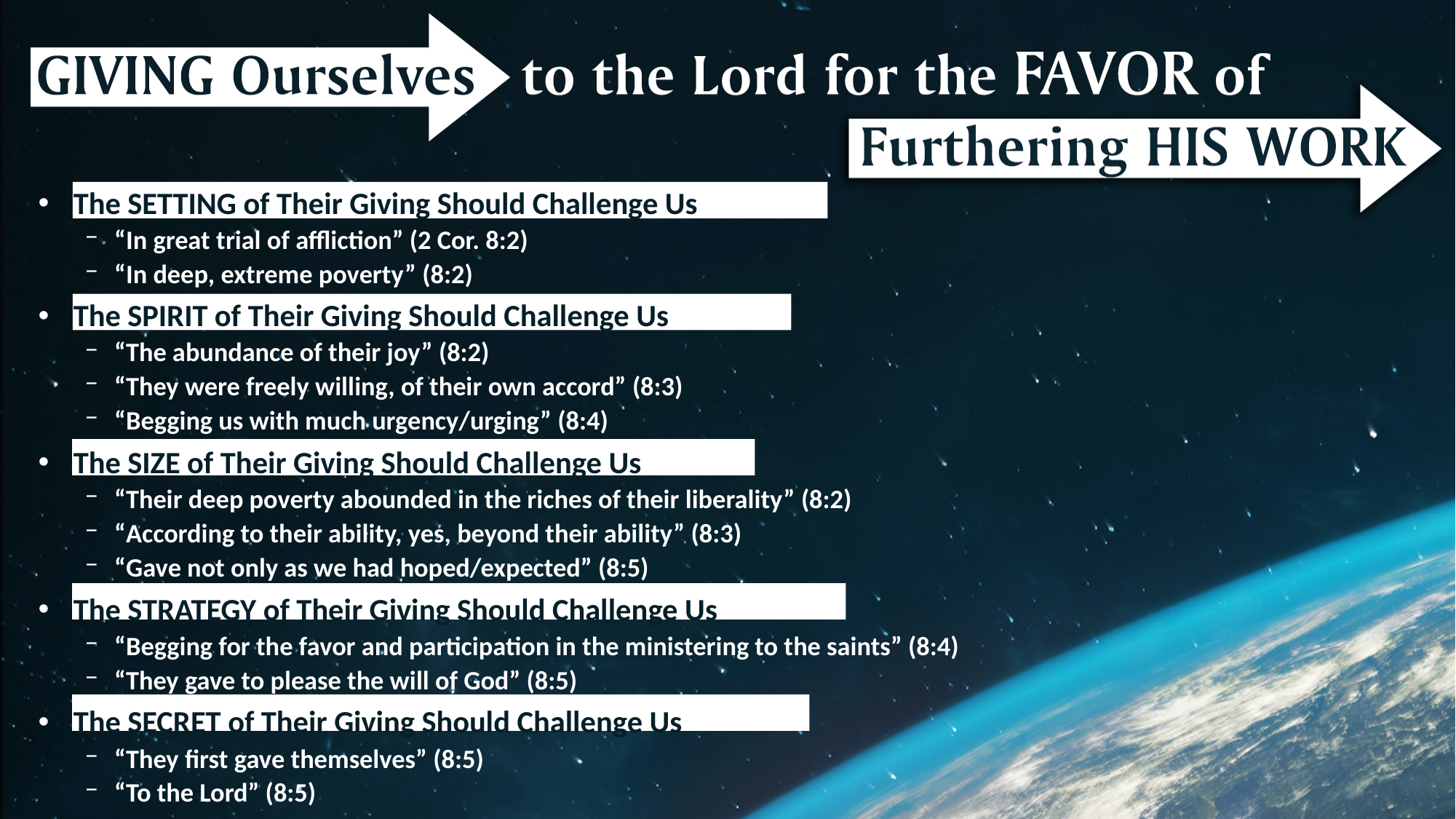

The SETTING of Their Giving Should Challenge Us
“In great trial of affliction” (2 Cor. 8:2)
“In deep, extreme poverty” (8:2)
The SPIRIT of Their Giving Should Challenge Us
“The abundance of their joy” (8:2)
“They were freely willing, of their own accord” (8:3)
“Begging us with much urgency/urging” (8:4)
The SIZE of Their Giving Should Challenge Us
“Their deep poverty abounded in the riches of their liberality” (8:2)
“According to their ability, yes, beyond their ability” (8:3)
“Gave not only as we had hoped/expected” (8:5)
The STRATEGY of Their Giving Should Challenge Us
“Begging for the favor and participation in the ministering to the saints” (8:4)
“They gave to please the will of God” (8:5)
The SECRET of Their Giving Should Challenge Us
“They first gave themselves” (8:5)
“To the Lord” (8:5)